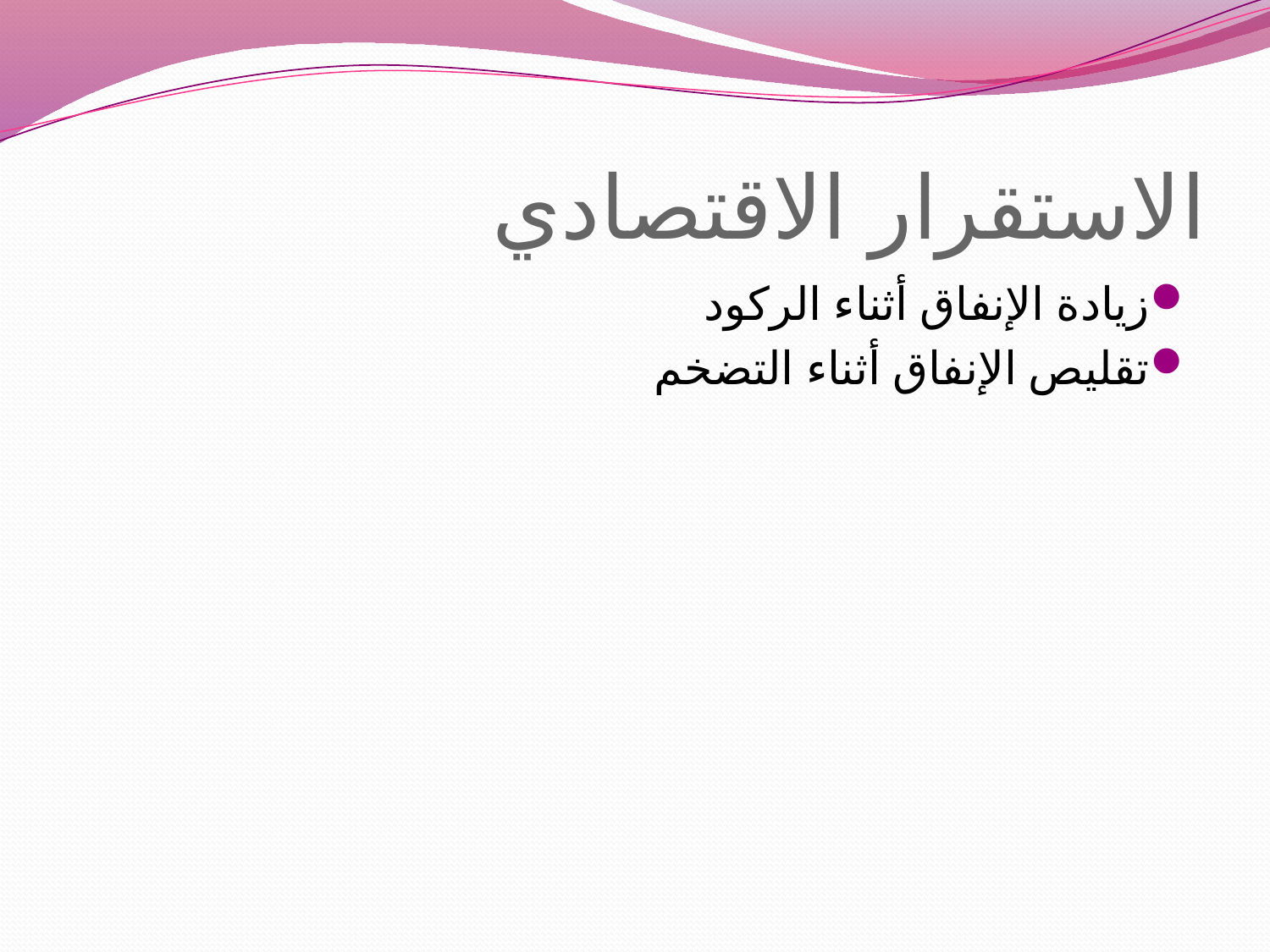

# الاستقرار الاقتصادي
زيادة الإنفاق أثناء الركود
تقليص الإنفاق أثناء التضخم